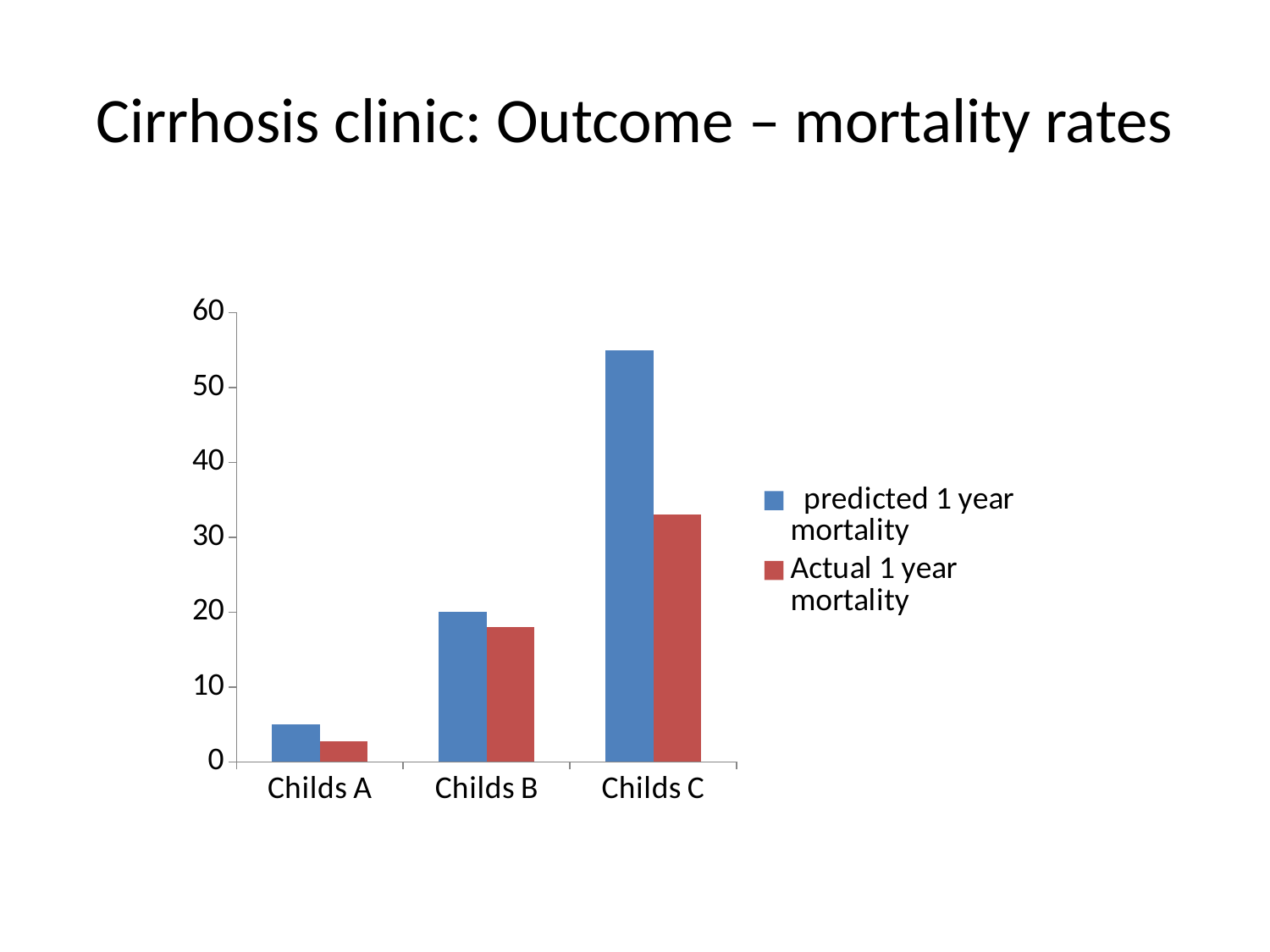

# Cirrhosis clinic: Outcome – mortality rates

### Chart

| Category |   predicted 1 year mortality | Actual 1 year mortality |
|---|---|---|
| Childs A | 5.0 | 2.7 |
| Childs B | 20.0 | 18.0 |
| Childs C | 55.0 | 33.0 |